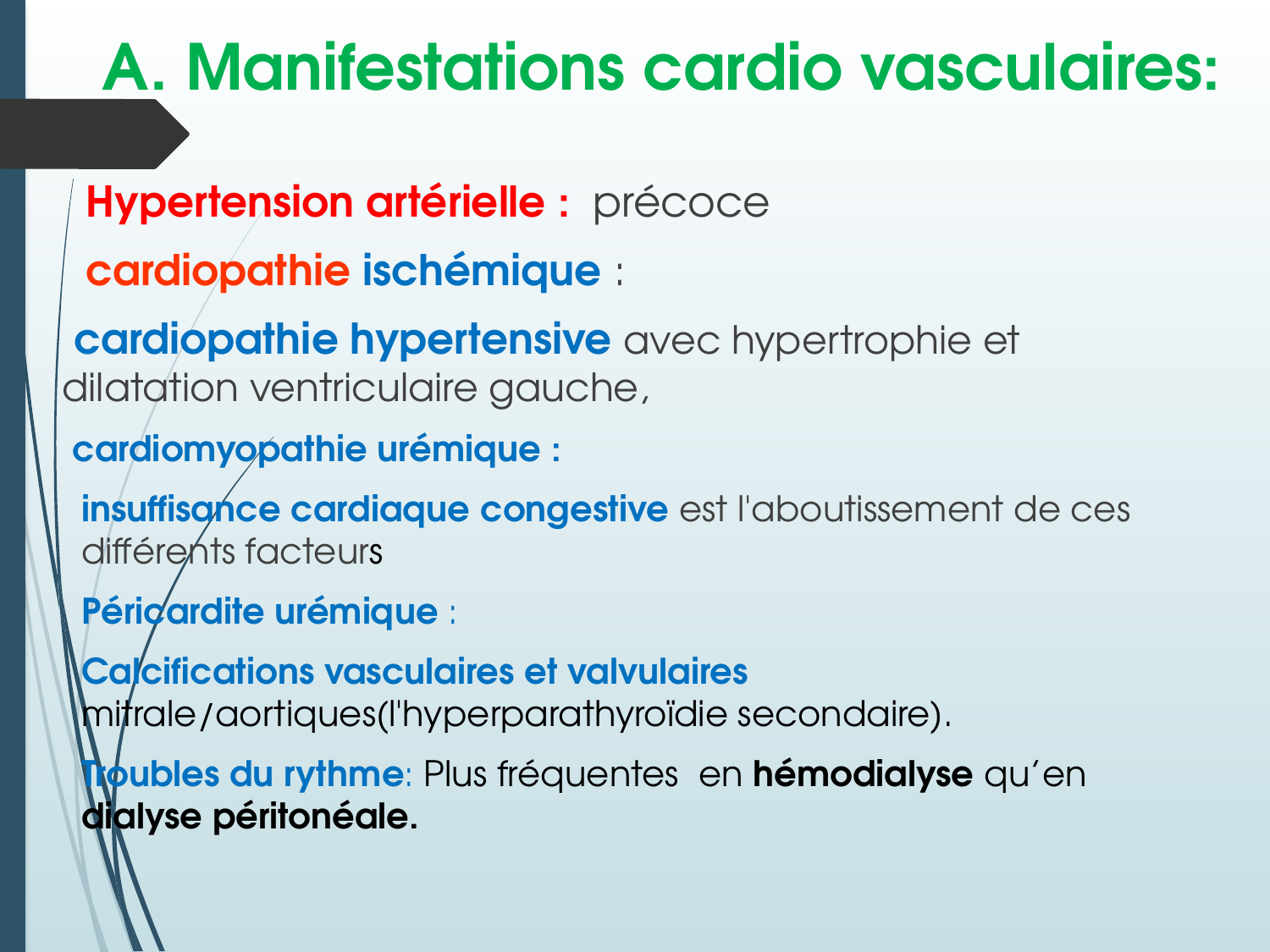

# A. Manifestations cardio vasculaires:
  Hypertension artérielle :  précoce
  cardiopathie ischémique :
 cardiopathie hypertensive avec hypertrophie et dilatation ventriculaire gauche,
 cardiomyopathie urémique :
insuffisance cardiaque congestive est l'aboutissement de ces différents facteurs
Péricardite urémique :
Calcifications vasculaires et valvulaires mitrale/aortiques(l'hyperparathyroïdie secondaire).
Troubles du rythme: Plus fréquentes  en hémodialyse qu’en dialyse péritonéale.